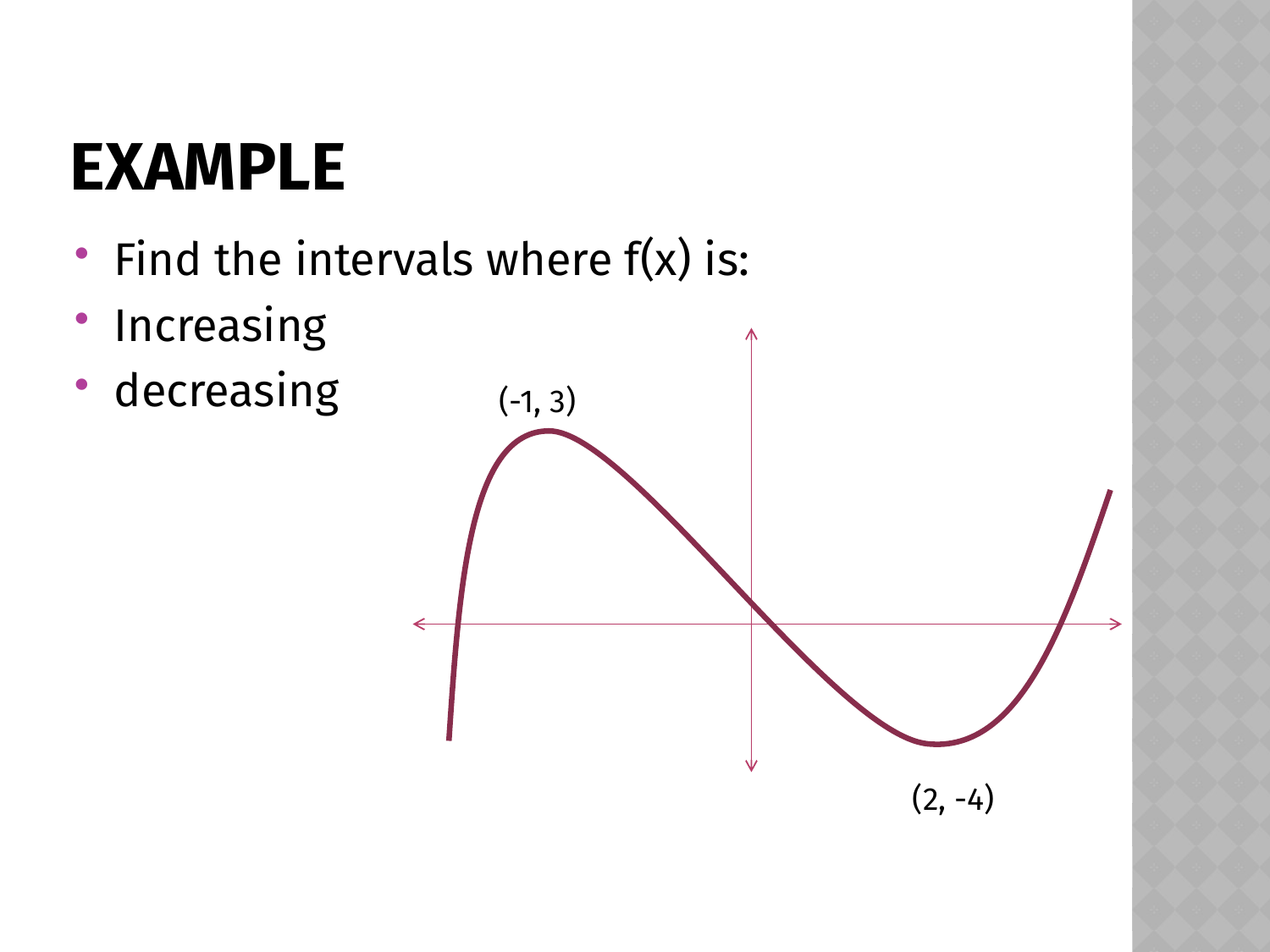

# Example
Find the intervals where f(x) is:
Increasing
decreasing
(-1, 3)

(2, -4)